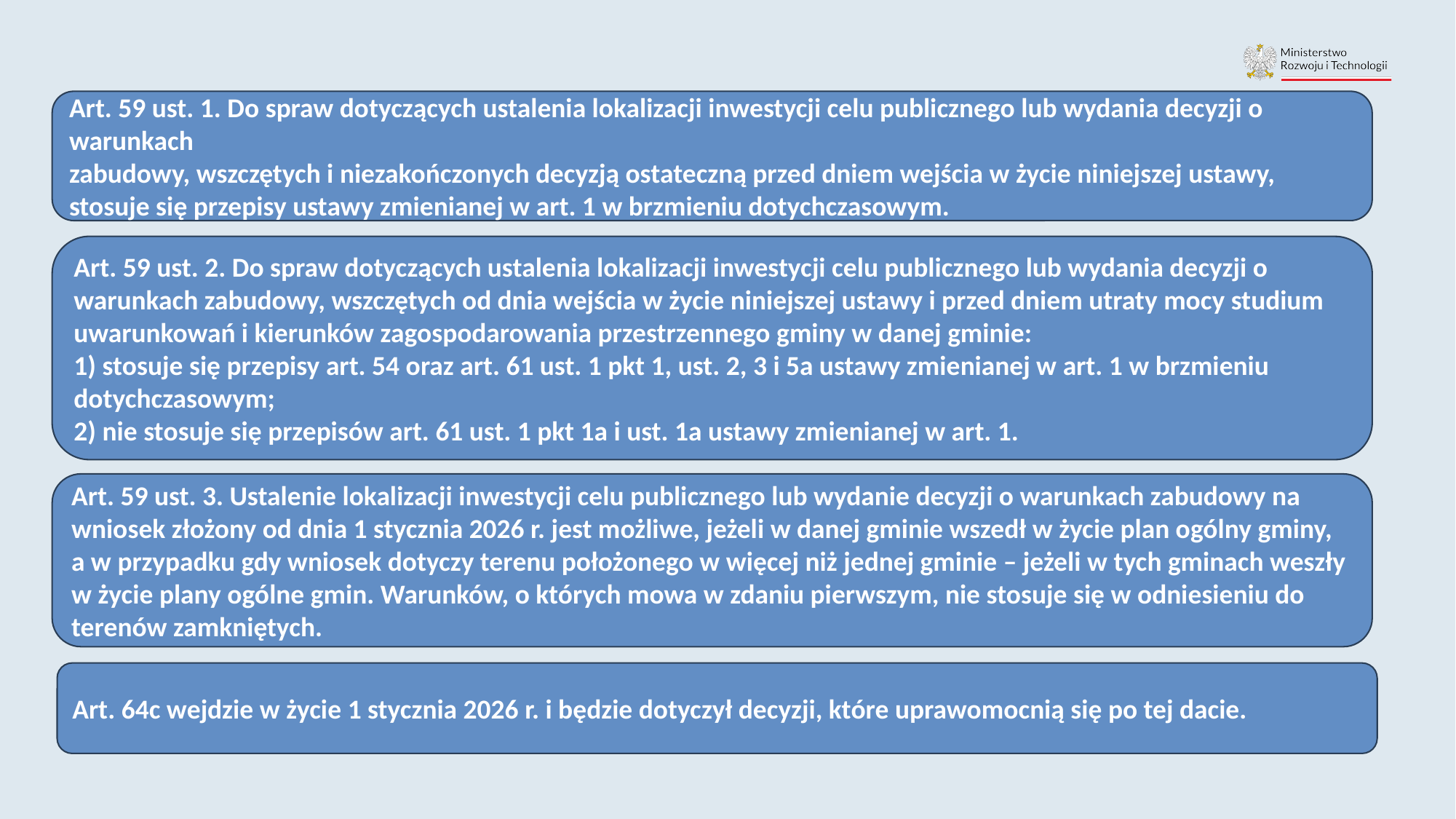

Art. 59 ust. 1. Do spraw dotyczących ustalenia lokalizacji inwestycji celu publicznego lub wydania decyzji o warunkach
zabudowy, wszczętych i niezakończonych decyzją ostateczną przed dniem wejścia w życie niniejszej ustawy, stosuje się przepisy ustawy zmienianej w art. 1 w brzmieniu dotychczasowym.
Art. 59 ust. 2. Do spraw dotyczących ustalenia lokalizacji inwestycji celu publicznego lub wydania decyzji o warunkach zabudowy, wszczętych od dnia wejścia w życie niniejszej ustawy i przed dniem utraty mocy studium uwarunkowań i kierunków zagospodarowania przestrzennego gminy w danej gminie:
1) stosuje się przepisy art. 54 oraz art. 61 ust. 1 pkt 1, ust. 2, 3 i 5a ustawy zmienianej w art. 1 w brzmieniu dotychczasowym;
2) nie stosuje się przepisów art. 61 ust. 1 pkt 1a i ust. 1a ustawy zmienianej w art. 1.
Art. 59 ust. 3. Ustalenie lokalizacji inwestycji celu publicznego lub wydanie decyzji o warunkach zabudowy na wniosek złożony od dnia 1 stycznia 2026 r. jest możliwe, jeżeli w danej gminie wszedł w życie plan ogólny gminy, a w przypadku gdy wniosek dotyczy terenu położonego w więcej niż jednej gminie – jeżeli w tych gminach weszły w życie plany ogólne gmin. Warunków, o których mowa w zdaniu pierwszym, nie stosuje się w odniesieniu do terenów zamkniętych.
Art. 64c wejdzie w życie 1 stycznia 2026 r. i będzie dotyczył decyzji, które uprawomocnią się po tej dacie.